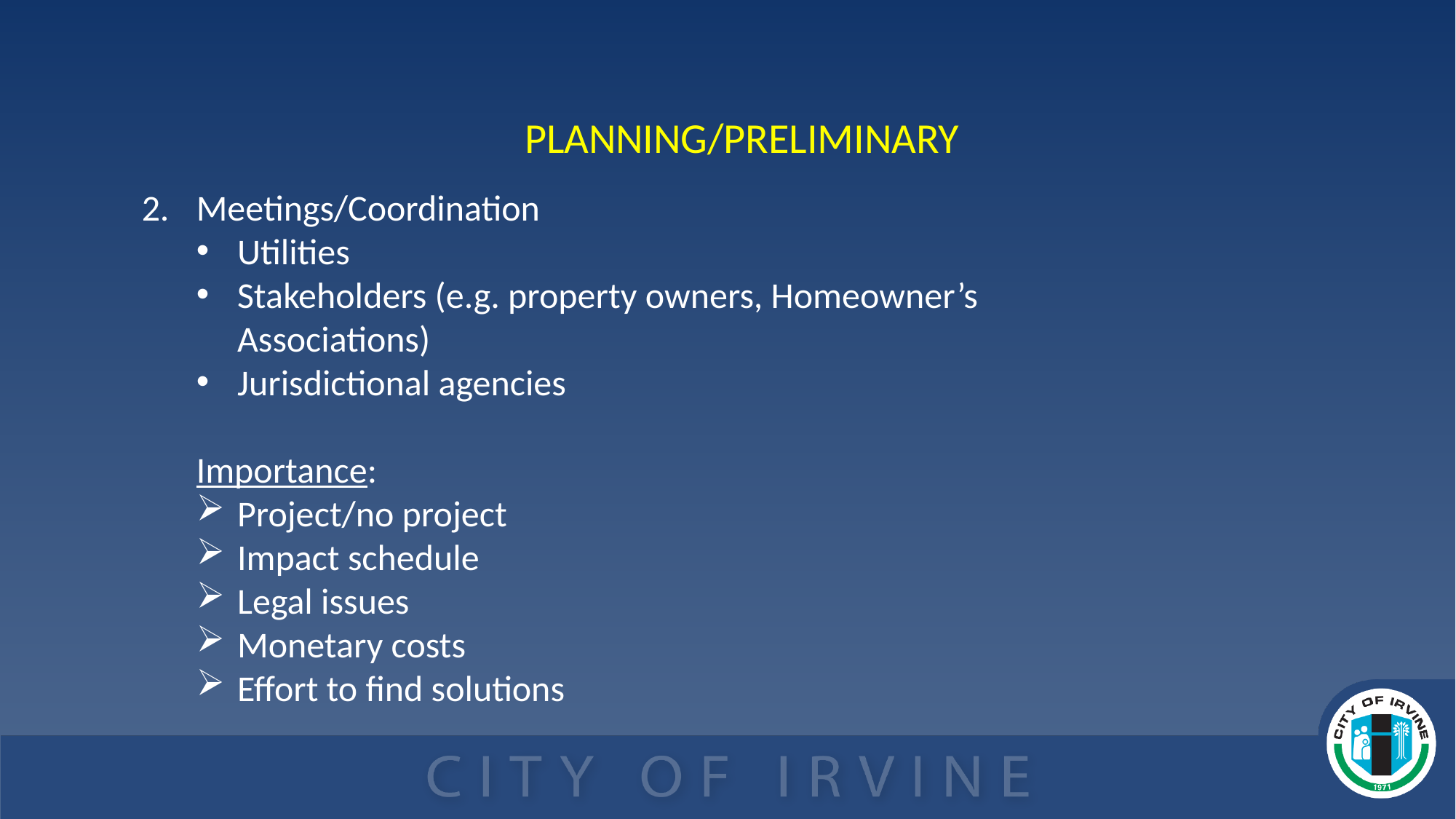

PLANNING/PRELIMINARY
Meetings/Coordination
Utilities
Stakeholders (e.g. property owners, Homeowner’s Associations)
Jurisdictional agencies

Importance:
Project/no project
Impact schedule
Legal issues
Monetary costs
Effort to find solutions